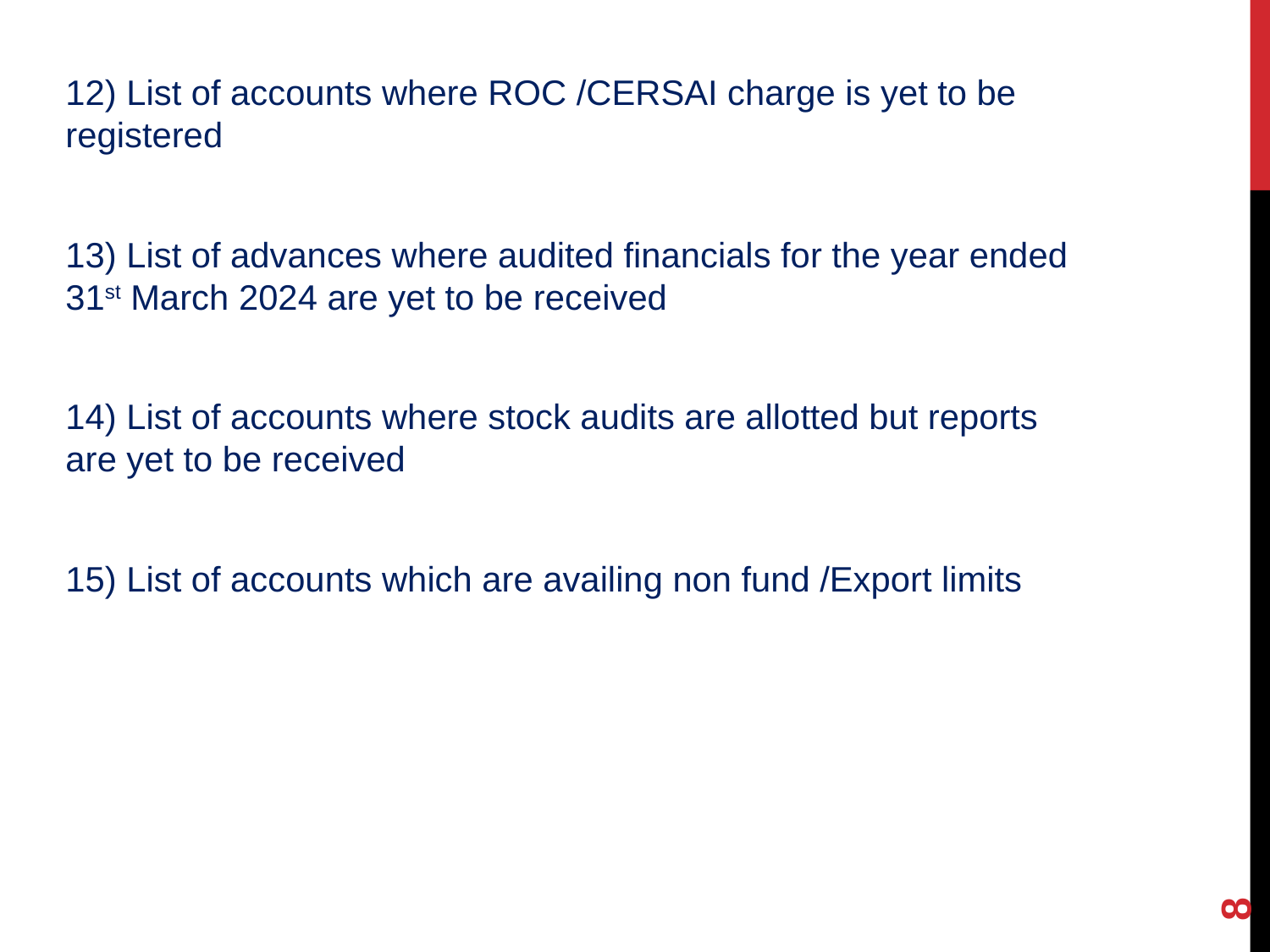

#
12) List of accounts where ROC /CERSAI charge is yet to be registered

13) List of advances where audited financials for the year ended 31st March 2024 are yet to be received

14) List of accounts where stock audits are allotted but reports are yet to be received

15) List of accounts which are availing non fund /Export limits

8